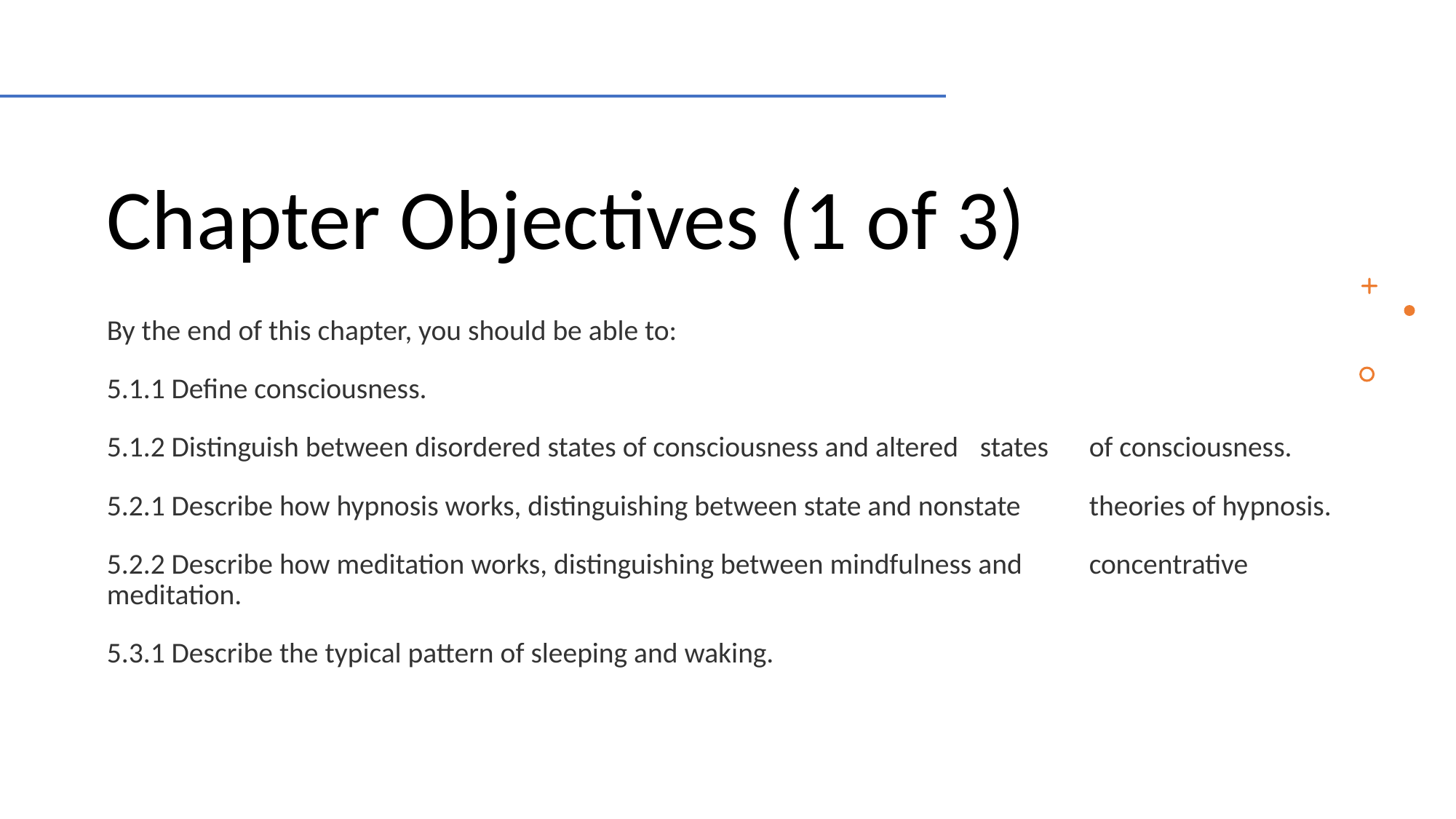

# Chapter Objectives (1 of 3)

By the end of this chapter, you should be able to:
5.1.1 Define consciousness.
5.1.2 Distinguish between disordered states of consciousness and altered 	states 	of consciousness.
5.2.1 Describe how hypnosis works, distinguishing between state and nonstate 	theories of hypnosis.
5.2.2 Describe how meditation works, distinguishing between mindfulness and 	concentrative meditation.
5.3.1 Describe the typical pattern of sleeping and waking.